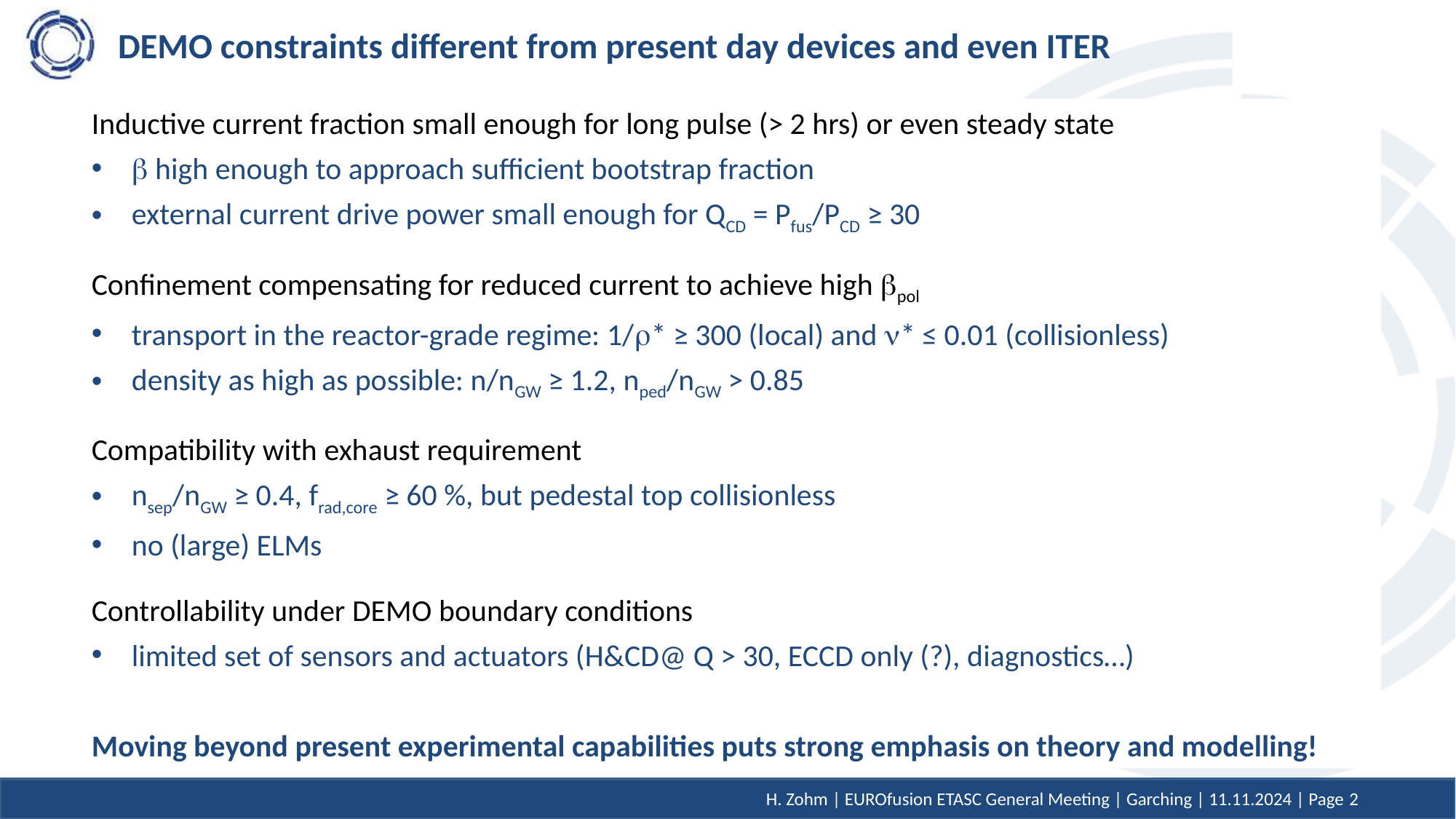

# DEMO constraints different from present day devices and even ITER
Inductive current fraction small enough for long pulse (> 2 hrs) or even steady state
β high enough to approach sufficient bootstrap fraction
external current drive power small enough for QCD = Pfus/PCD ≥ 30

Confinement compensating for reduced current to achieve high βpol
transport in the reactor-grade regime: 1/ρ* ≥ 300 (local) and ν* ≤ 0.01 (collisionless)
density as high as possible: n/nGW ≥ 1.2, nped/nGW > 0.85

Compatibility with exhaust requirement
nsep/nGW ≥ 0.4, frad,core ≥ 60 %, but pedestal top collisionless
no (large) ELMs

Controllability under DEMO boundary conditions
limited set of sensors and actuators (H&CD@ Q > 30, ECCD only (?), diagnostics…)

Moving beyond present experimental capabilities puts strong emphasis on theory and modelling!
H. Zohm | EUROfusion ETASC General Meeting | Garching | 11.11.2024 | Page 2